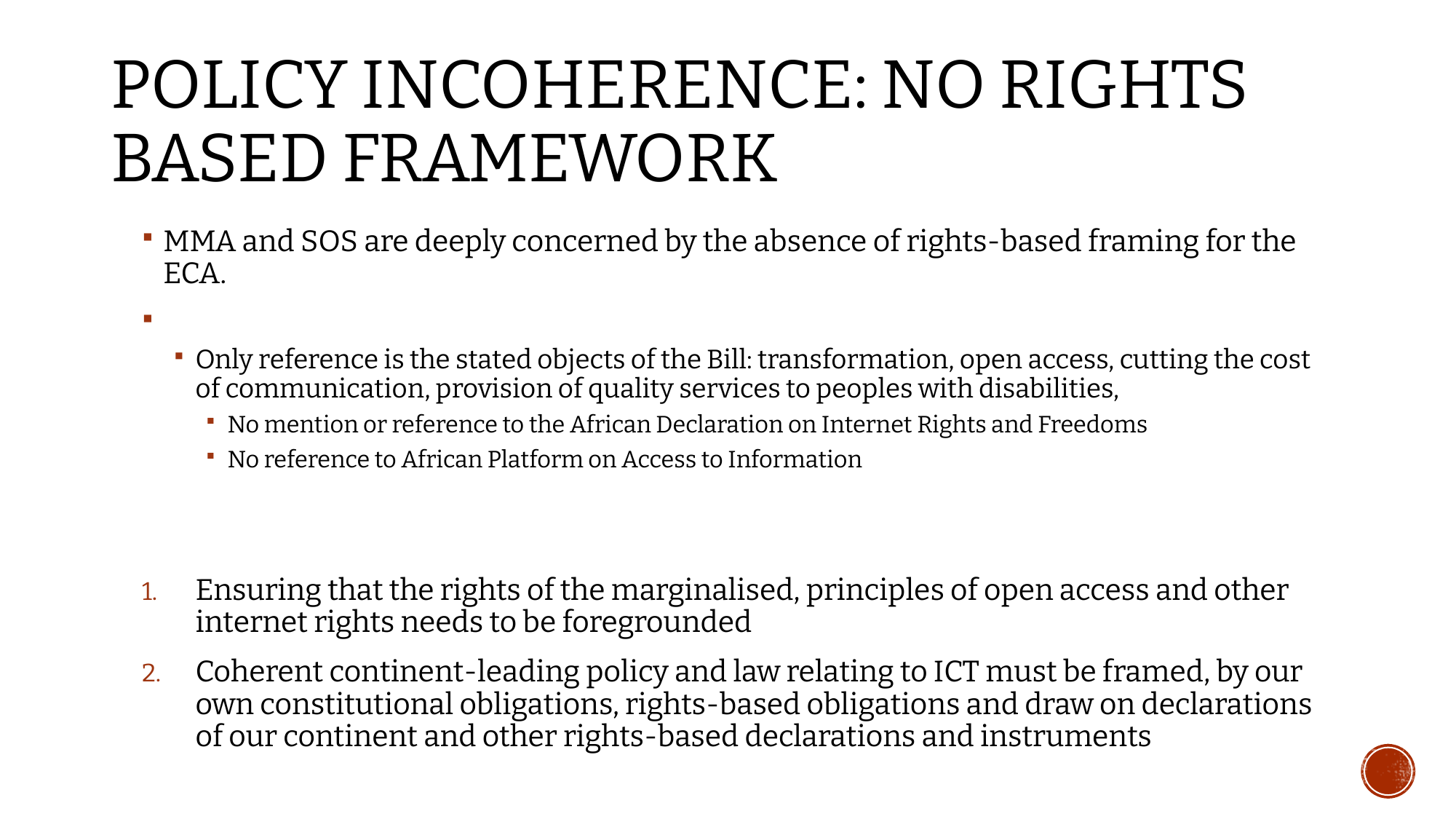

# Policy Incoherence: No Rights based Framework
MMA and SOS are deeply concerned by the absence of rights-based framing for the ECA.

Only reference is the stated objects of the Bill: transformation, open access, cutting the cost of communication, provision of quality services to peoples with disabilities,
No mention or reference to the African Declaration on Internet Rights and Freedoms
No reference to African Platform on Access to Information

Ensuring that the rights of the marginalised, principles of open access and other internet rights needs to be foregrounded
Coherent continent-leading policy and law relating to ICT must be framed, by our own constitutional obligations, rights-based obligations and draw on declarations of our continent and other rights-based declarations and instruments